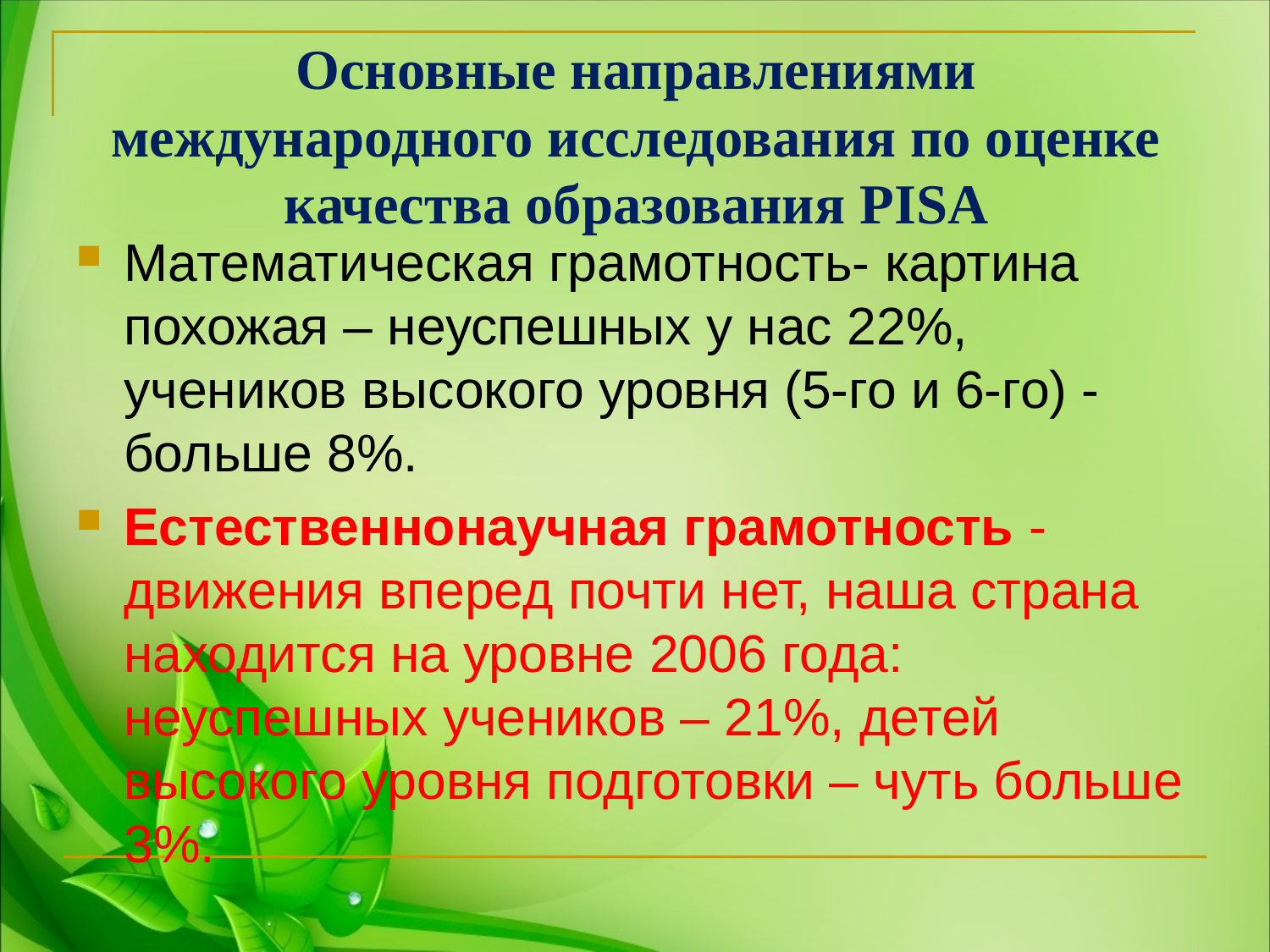

# Основные направлениями международного исследования по оценке качества образования PISA
Математическая грамотность- картина похожая – неуспешных у нас 22%, учеников высокого уровня (5-го и 6-го) - больше 8%.
Естественнонаучная грамотность -движения вперед почти нет, наша страна находится на уровне 2006 года: неуспешных учеников – 21%, детей высокого уровня подготовки – чуть больше 3%.